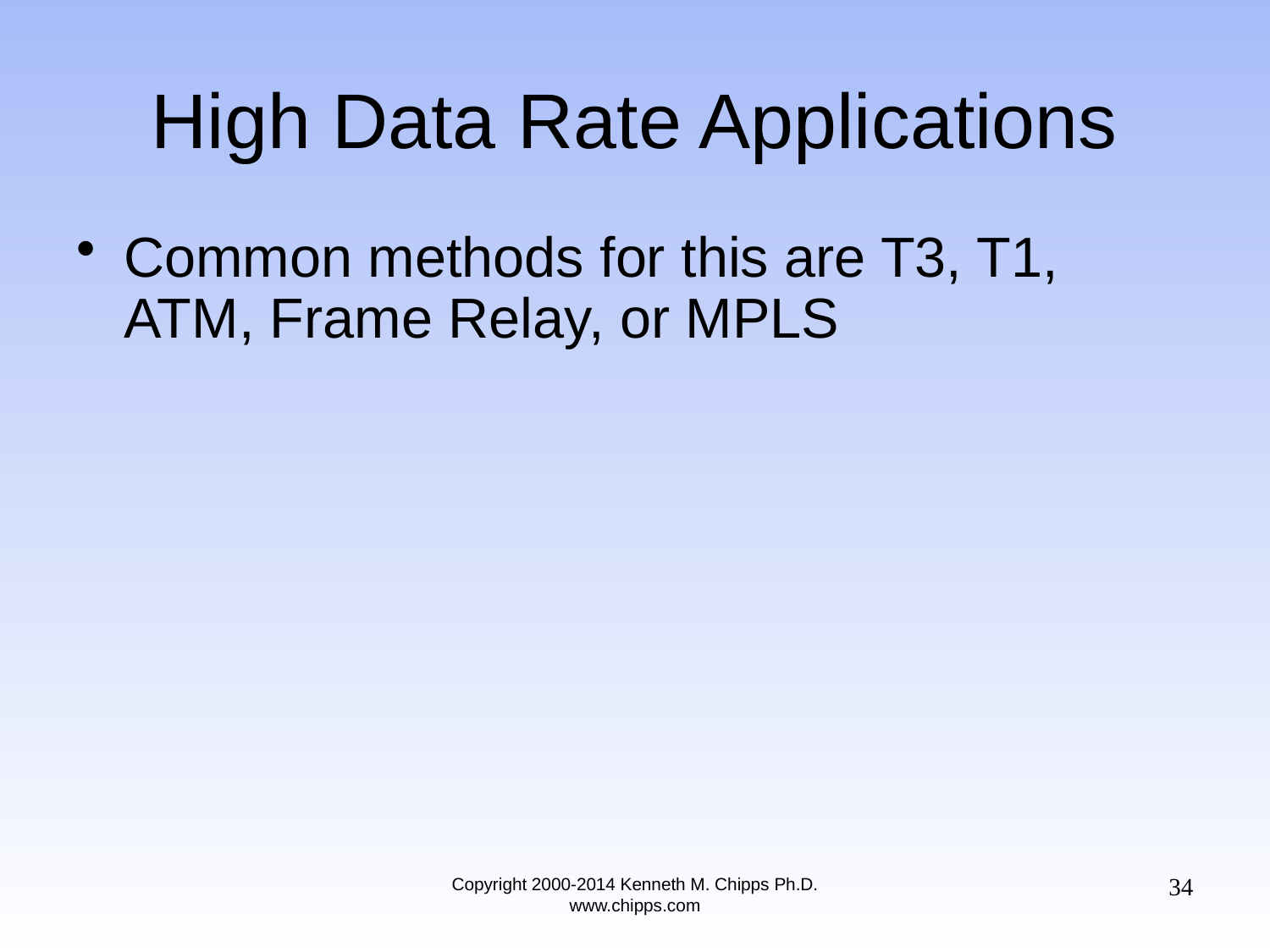

# High Data Rate Applications
Common methods for this are T3, T1, ATM, Frame Relay, or MPLS
34
Copyright 2000-2014 Kenneth M. Chipps Ph.D. www.chipps.com